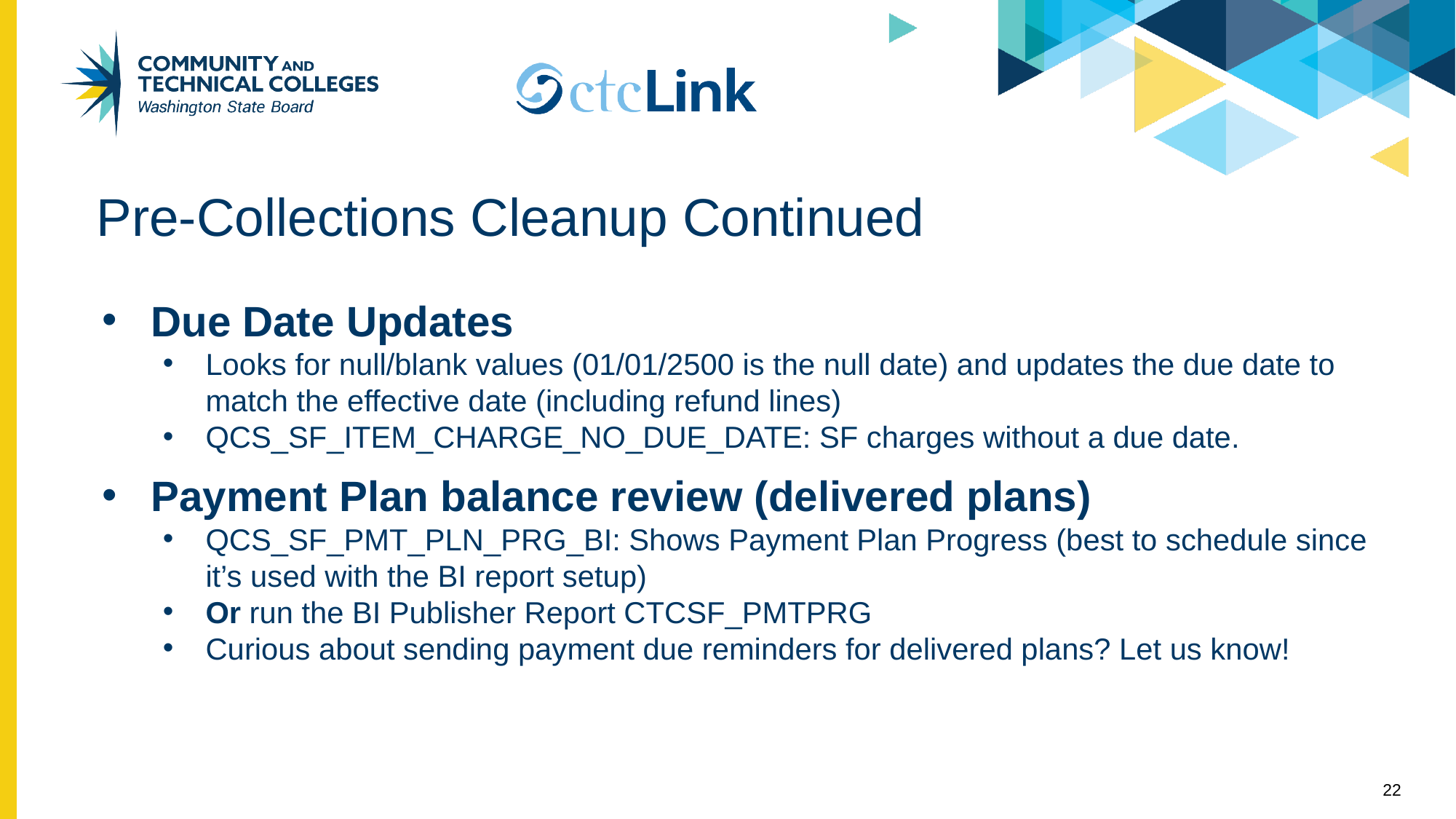

# Pre-Collections Cleanup Continued
Due Date Updates
Looks for null/blank values (01/01/2500 is the null date) and updates the due date to match the effective date (including refund lines)
QCS_SF_ITEM_CHARGE_NO_DUE_DATE: SF charges without a due date.
Payment Plan balance review (delivered plans)
QCS_SF_PMT_PLN_PRG_BI: Shows Payment Plan Progress (best to schedule since it’s used with the BI report setup)
Or run the BI Publisher Report CTCSF_PMTPRG
Curious about sending payment due reminders for delivered plans? Let us know!
22